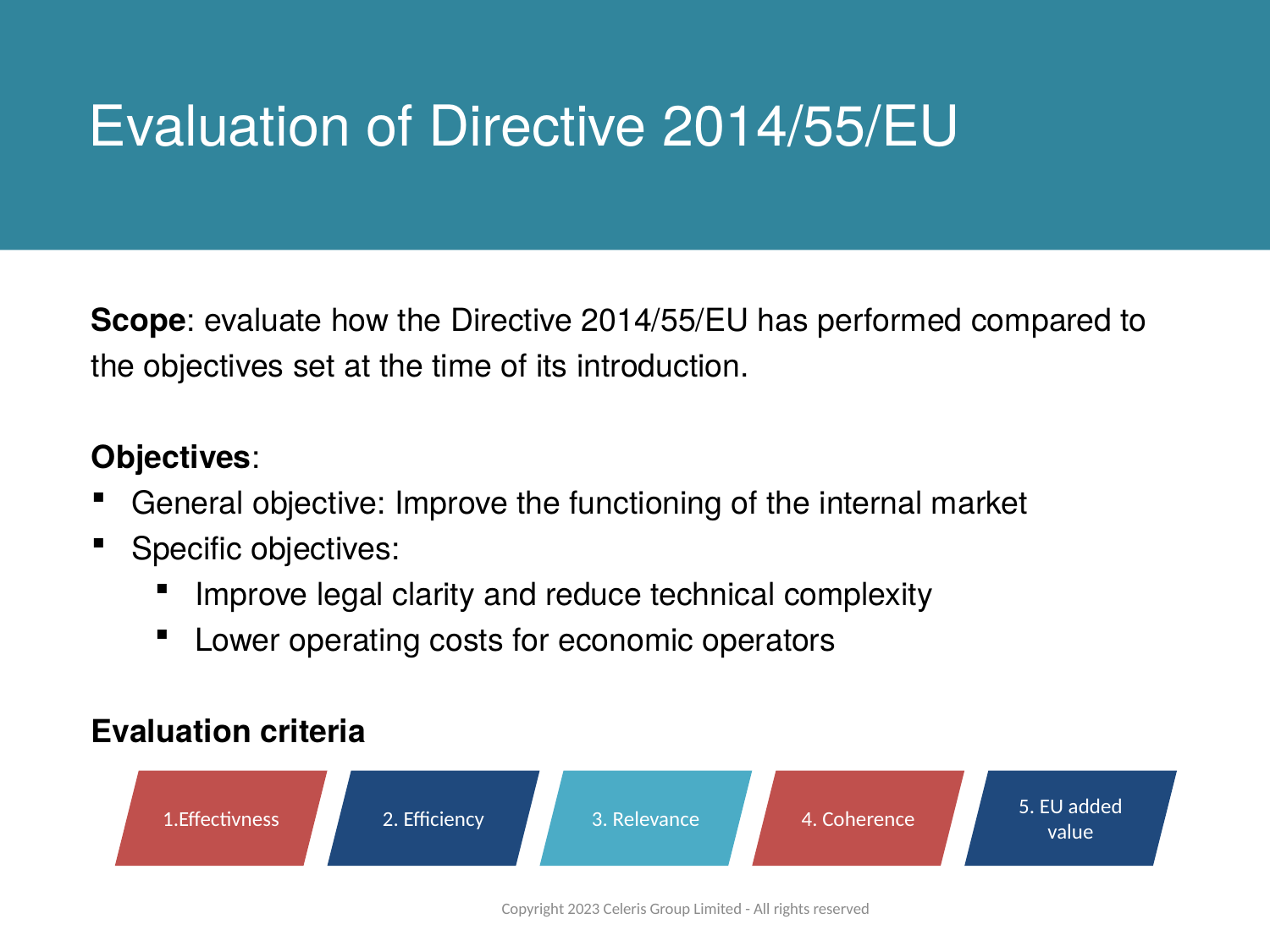

Evaluation of Directive 2014/55/EU
Scope: evaluate how the Directive 2014/55/EU has performed compared to the objectives set at the time of its introduction.

Objectives:
General objective: Improve the functioning of the internal market
Specific objectives:
Improve legal clarity and reduce technical complexity
Lower operating costs for economic operators

Evaluation criteria
1.Effectivness
2. Efficiency
3. Relevance
4. Coherence
5. EU added value
Copyright 2023 Celeris Group Limited - All rights reserved